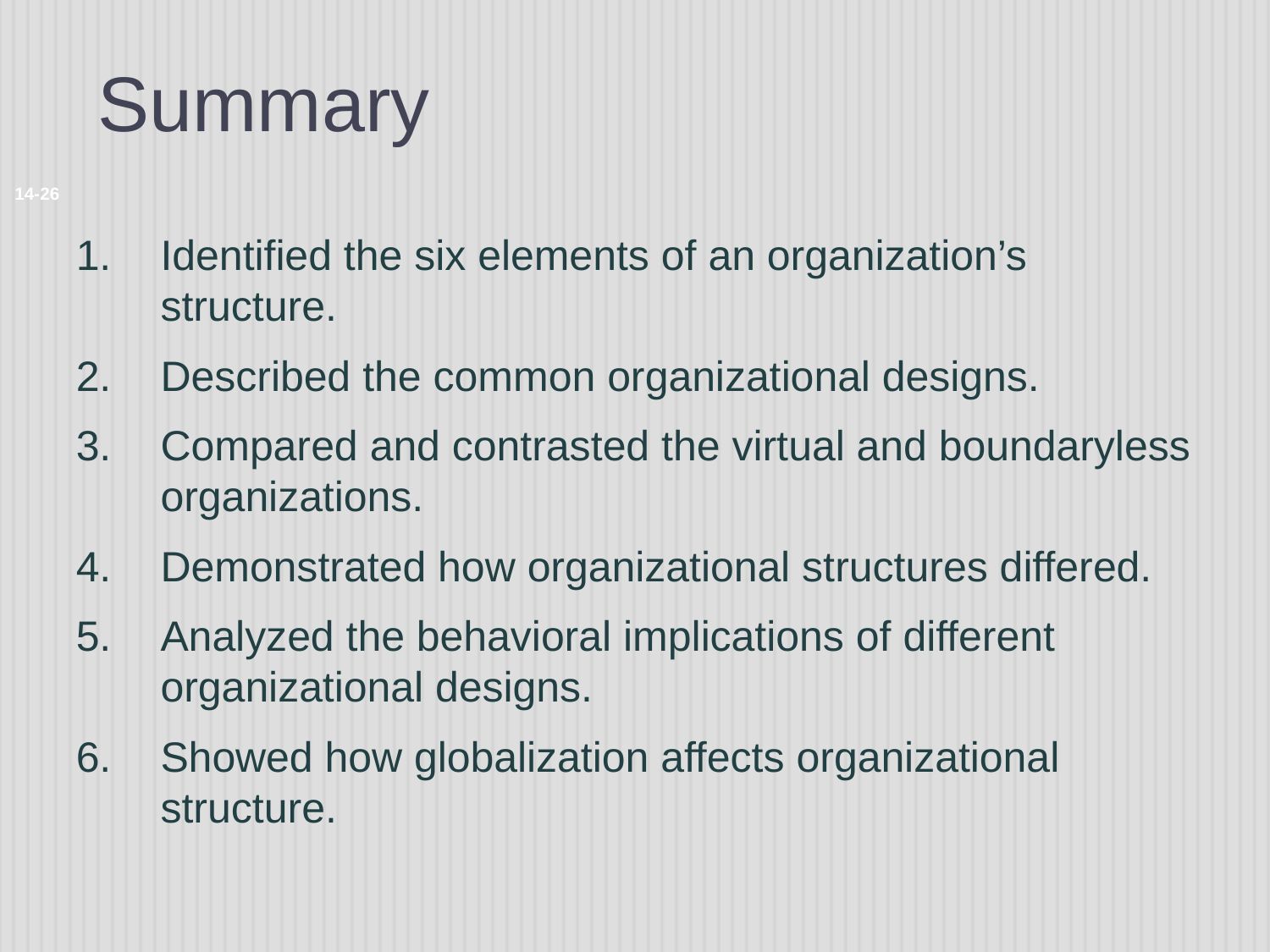

# Summary
14-26
Identified the six elements of an organization’s structure.
Described the common organizational designs.
Compared and contrasted the virtual and boundaryless organizations.
Demonstrated how organizational structures differed.
Analyzed the behavioral implications of different organizational designs.
Showed how globalization affects organizational structure.